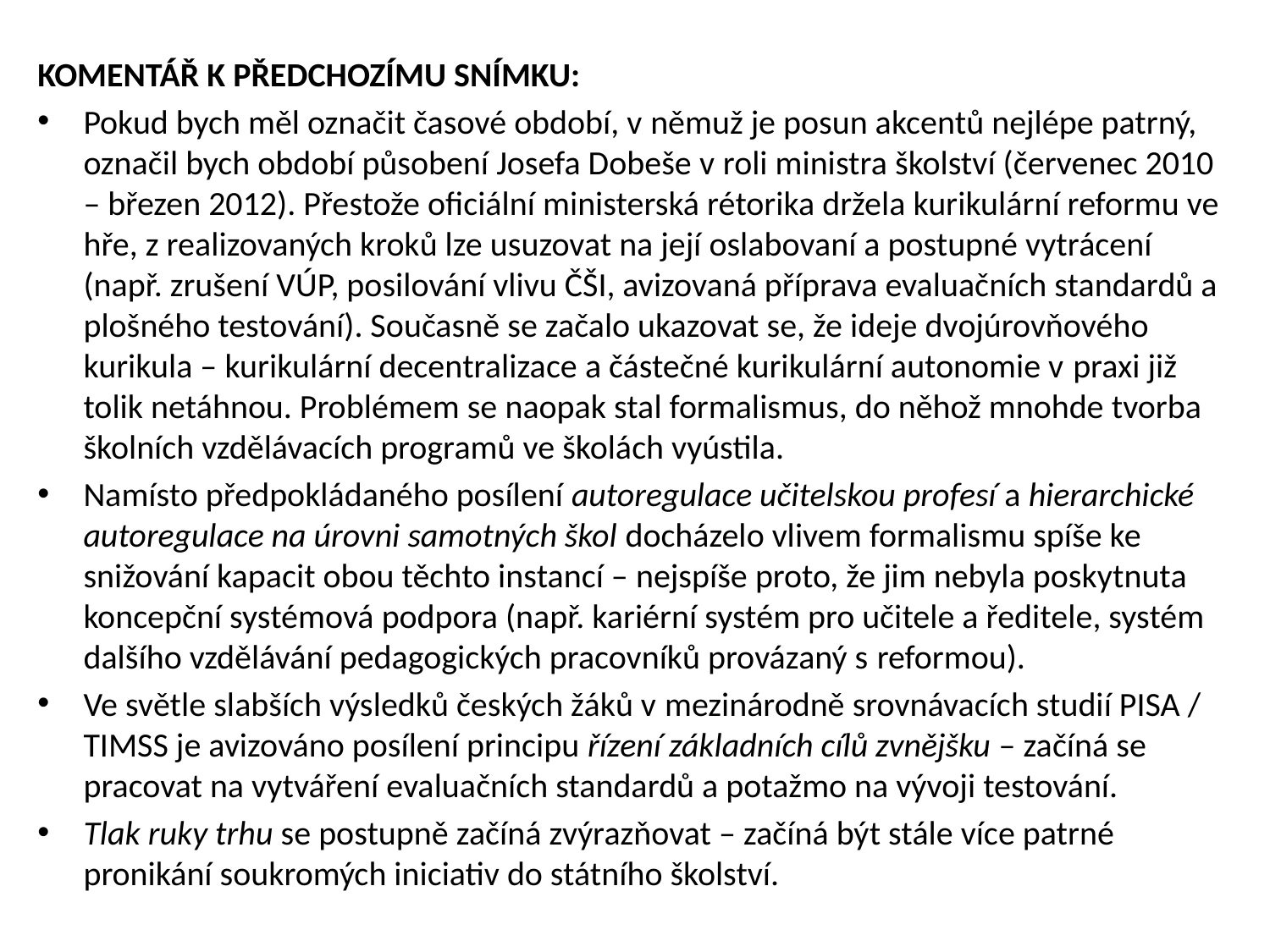

KOMENTÁŘ K PŘEDCHOZÍMU SNÍMKU:
Pokud bych měl označit časové období, v němuž je posun akcentů nejlépe patrný, označil bych období působení Josefa Dobeše v roli ministra školství (červenec 2010 – březen 2012). Přestože oficiální ministerská rétorika držela kurikulární reformu ve hře, z realizovaných kroků lze usuzovat na její oslabovaní a postupné vytrácení (např. zrušení VÚP, posilování vlivu ČŠI, avizovaná příprava evaluačních standardů a plošného testování). Současně se začalo ukazovat se, že ideje dvojúrovňového kurikula – kurikulární decentralizace a částečné kurikulární autonomie v praxi již tolik netáhnou. Problémem se naopak stal formalismus, do něhož mnohde tvorba školních vzdělávacích programů ve školách vyústila.
Namísto předpokládaného posílení autoregulace učitelskou profesí a hierarchické autoregulace na úrovni samotných škol docházelo vlivem formalismu spíše ke snižování kapacit obou těchto instancí – nejspíše proto, že jim nebyla poskytnuta koncepční systémová podpora (např. kariérní systém pro učitele a ředitele, systém dalšího vzdělávání pedagogických pracovníků provázaný s reformou).
Ve světle slabších výsledků českých žáků v mezinárodně srovnávacích studií PISA / TIMSS je avizováno posílení principu řízení základních cílů zvnějšku – začíná se pracovat na vytváření evaluačních standardů a potažmo na vývoji testování.
Tlak ruky trhu se postupně začíná zvýrazňovat – začíná být stále více patrné pronikání soukromých iniciativ do státního školství.